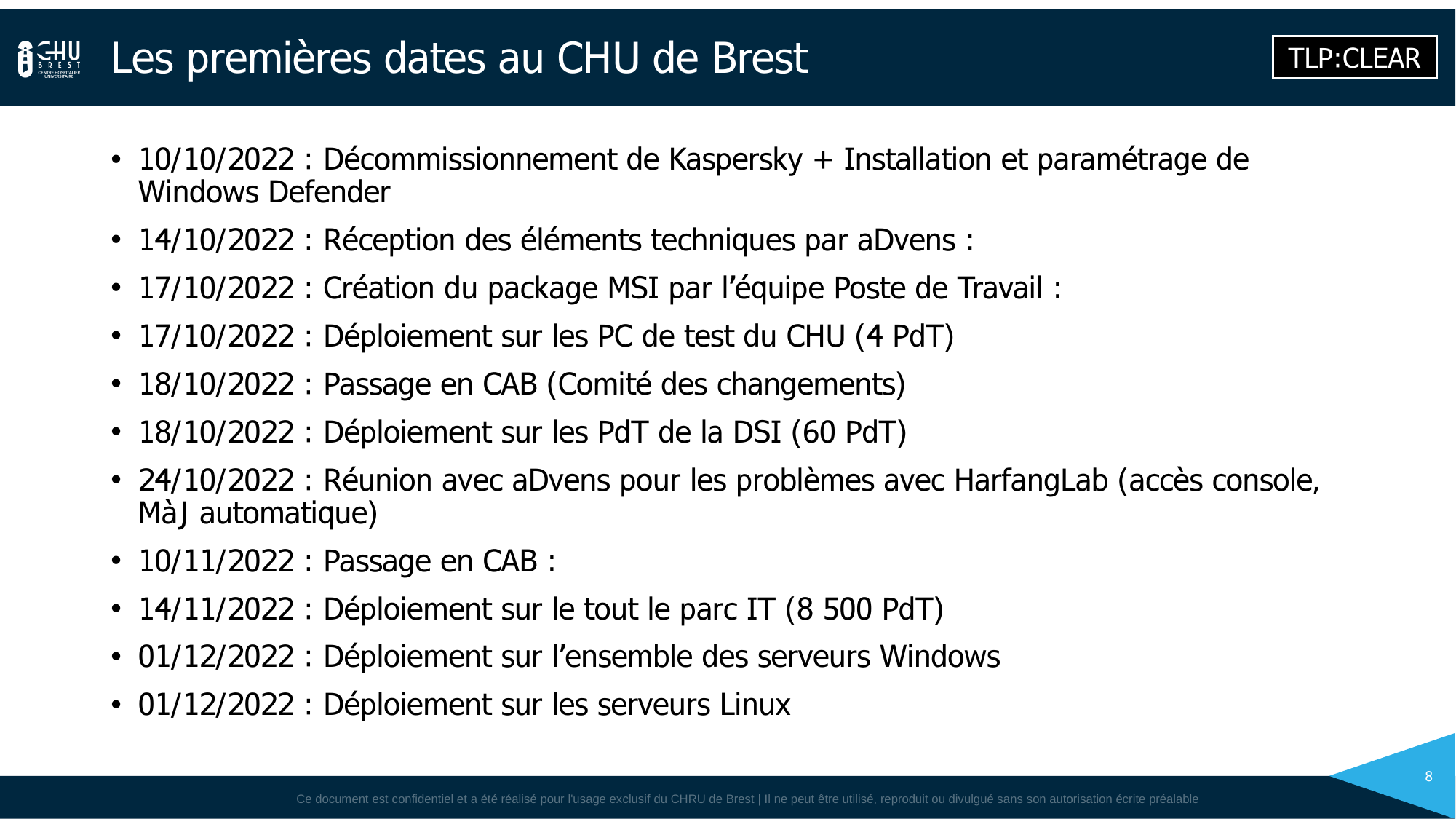

# Les premières dates au CHU de Brest
10/10/2022 : Décommissionnement de Kaspersky + Installation et paramétrage de Windows Defender
14/10/2022 : Réception des éléments techniques par aDvens :
17/10/2022 : Création du package MSI par l’équipe Poste de Travail :
17/10/2022 : Déploiement sur les PC de test du CHU (4 PdT)
18/10/2022 : Passage en CAB (Comité des changements)
18/10/2022 : Déploiement sur les PdT de la DSI (60 PdT)
24/10/2022 : Réunion avec aDvens pour les problèmes avec HarfangLab (accès console, MàJ automatique)
10/11/2022 : Passage en CAB :
14/11/2022 : Déploiement sur le tout le parc IT (8 500 PdT)
01/12/2022 : Déploiement sur l’ensemble des serveurs Windows
01/12/2022 : Déploiement sur les serveurs Linux

8
Ce document est confidentiel et a été réalisé pour l'usage exclusif du CHRU de Brest | Il ne peut être utilisé, reproduit ou divulgué sans son autorisation écrite préalable.